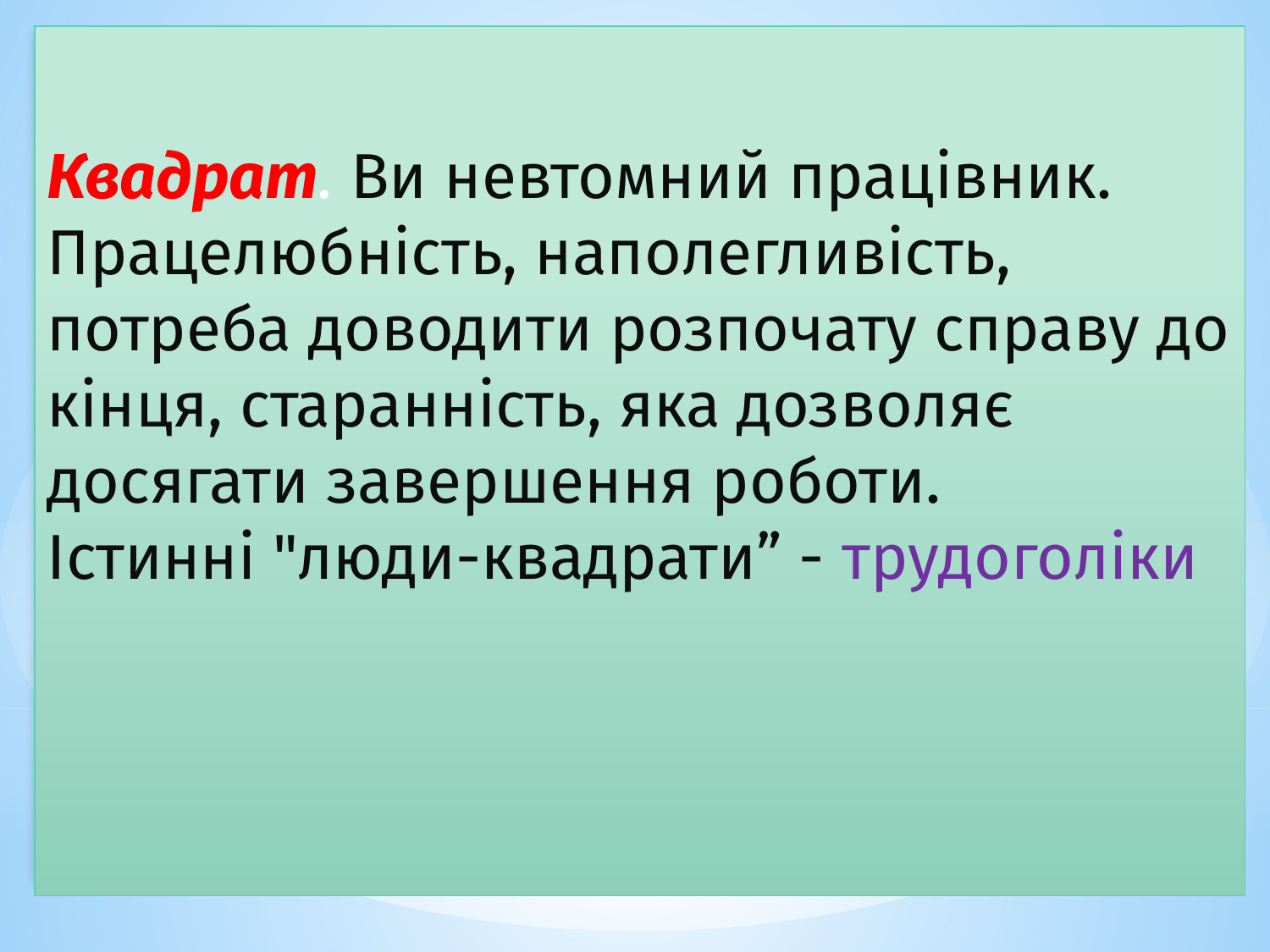

Квадрат. Ви невтомний працівник. Працелюбність, наполегливість, потреба доводити розпочату справу до кінця, старанність, яка дозволяє досягати завершення роботи.
Істинні "люди-квадрати” - трудоголіки